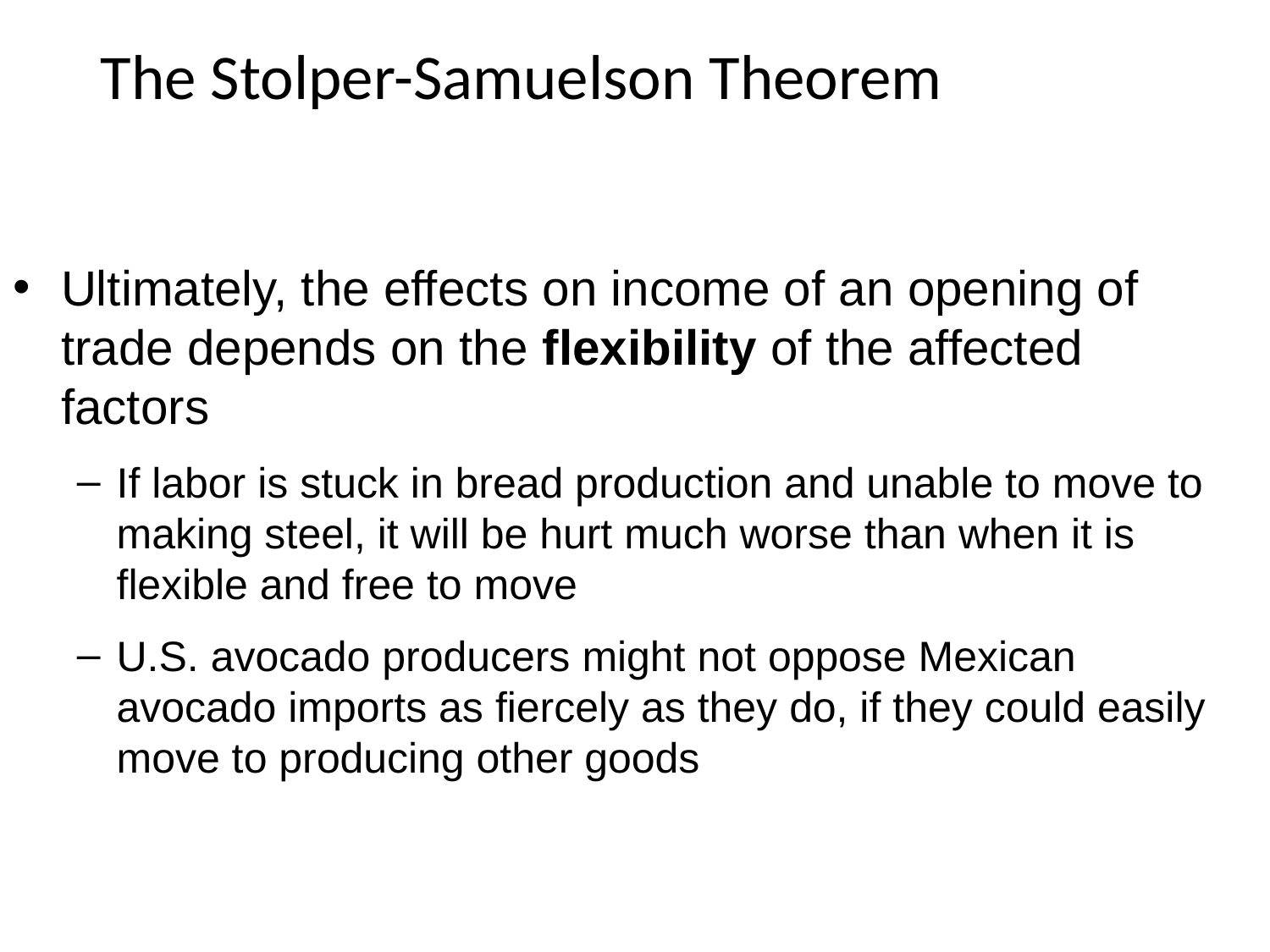

# The Stolper-Samuelson Theorem
Ultimately, the effects on income of an opening of trade depends on the flexibility of the affected factors
If labor is stuck in bread production and unable to move to making steel, it will be hurt much worse than when it is flexible and free to move
U.S. avocado producers might not oppose Mexican avocado imports as fiercely as they do, if they could easily move to producing other goods